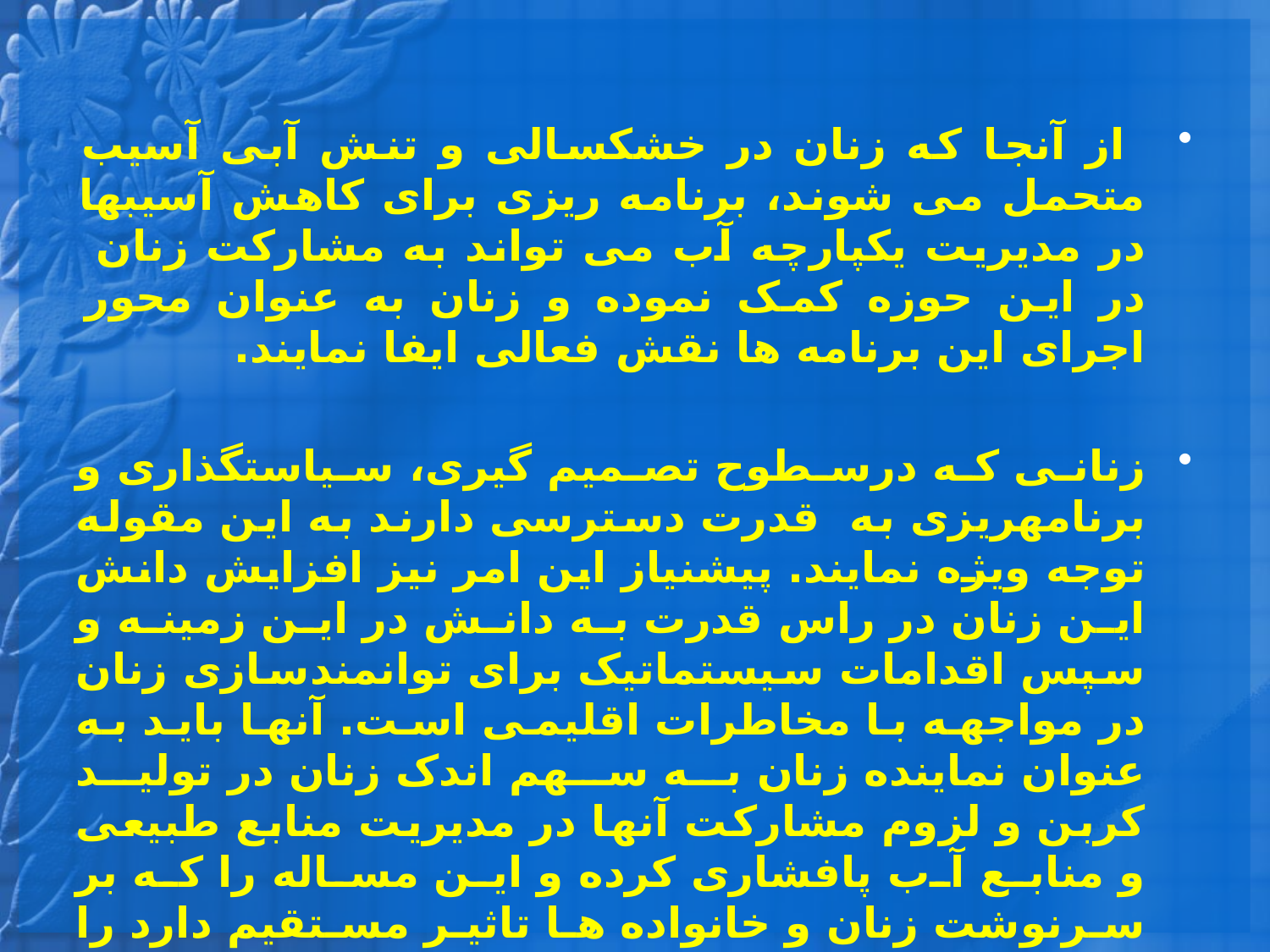

از آنجا که زنان در خشکسالی و تنش آبی آسیب متحمل می شوند، برنامه ریزی برای کاهش آسیبها در مدیریت یکپارچه آب می تواند به مشارکت زنان  در این حوزه کمک نموده و زنان به عنوان محور اجرای این برنامه ها نقش فعالی ایفا نمایند.

زنانی که درسطوح تصمیم گیری، سیاستگذاری و برنامه­ریزی به  قدرت دسترسی دارند به این مقوله توجه ویژه نمایند. پیشنیاز این امر نیز افزایش دانش این زنان در راس قدرت به دانش در این زمینه و سپس اقدامات سیستماتیک برای توانمندسازی زنان در مواجهه با مخاطرات اقلیمی است. آنها باید به عنوان نماینده زنان به سهم اندک زنان در تولید کربن و لزوم مشارکت آنها در مدیریت منابع طبیعی و منابع آب پافشاری کرده و این مساله را که بر سرنوشت زنان و خانواده ها تاثیر مستقیم دارد را جزو مطالبات اصلی شان برای ایجاد تغییرات اجتماعی و اقتصادی درجهت بهبود کیفیت زندگی و پایداری خانواده ها بویژه برای  زنان روستایی و عشایری لحاظ نمایند.